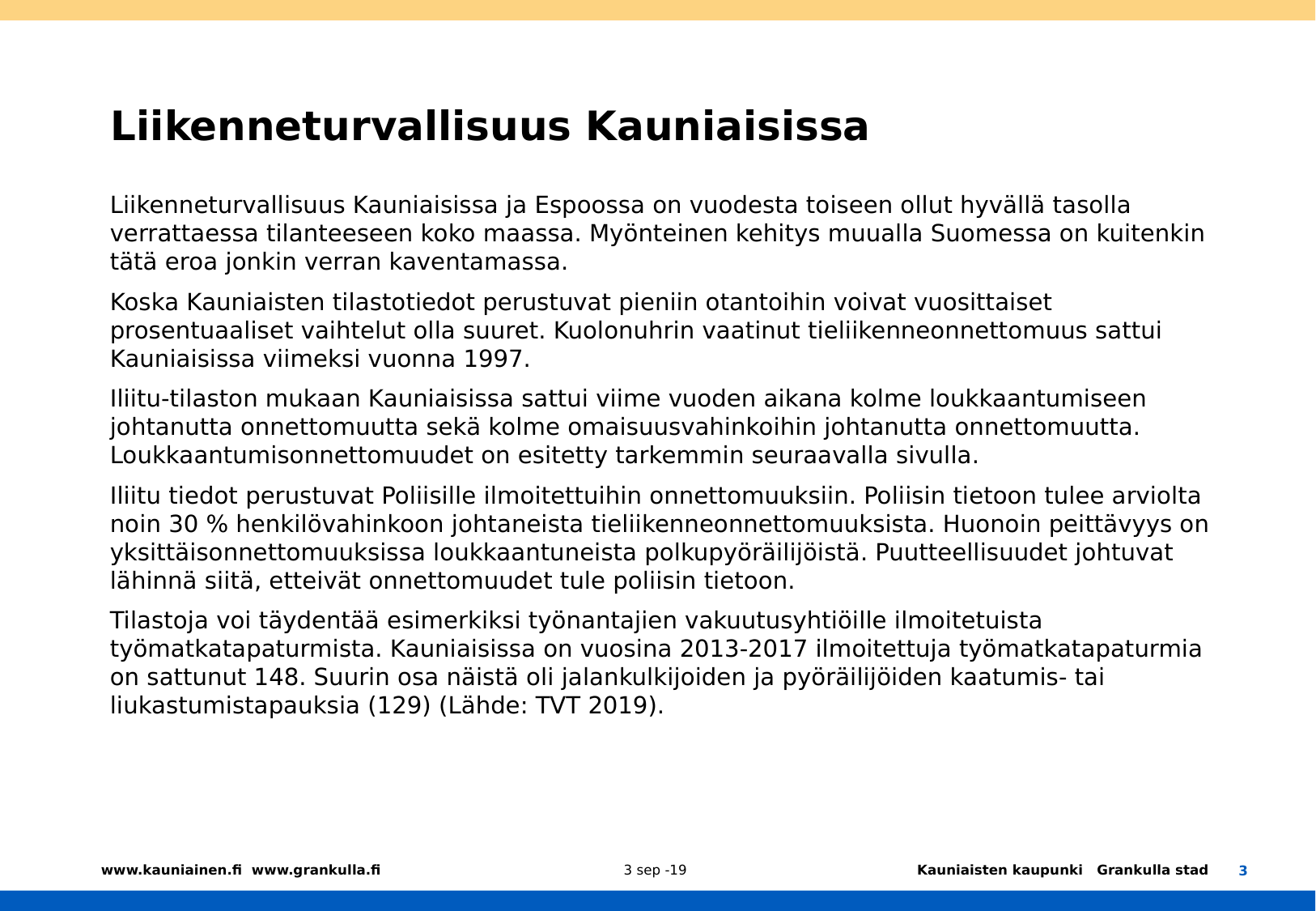

# Liikenneturvallisuus Kauniaisissa
Liikenneturvallisuus Kauniaisissa ja Espoossa on vuodesta toiseen ollut hyvällä tasolla verrattaessa tilanteeseen koko maassa. Myönteinen kehitys muualla Suomessa on kuitenkin tätä eroa jonkin verran kaventamassa.
Koska Kauniaisten tilastotiedot perustuvat pieniin otantoihin voivat vuosittaiset prosentuaaliset vaihtelut olla suuret. Kuolonuhrin vaatinut tieliikenneonnettomuus sattui Kauniaisissa viimeksi vuonna 1997.
Iliitu-tilaston mukaan Kauniaisissa sattui viime vuoden aikana kolme loukkaantumiseen johtanutta onnettomuutta sekä kolme omaisuusvahinkoihin johtanutta onnettomuutta. Loukkaantumisonnettomuudet on esitetty tarkemmin seuraavalla sivulla.
Iliitu tiedot perustuvat Poliisille ilmoitettuihin onnettomuuksiin. Poliisin tietoon tulee arviolta noin 30 % henkilövahinkoon johtaneista tieliikenneonnettomuuksista. Huonoin peittävyys on yksittäisonnettomuuksissa loukkaantuneista polkupyöräilijöistä. Puutteellisuudet johtuvat lähinnä siitä, etteivät onnettomuudet tule poliisin tietoon.
Tilastoja voi täydentää esimerkiksi työnantajien vakuutusyhtiöille ilmoitetuista työmatkatapaturmista. Kauniaisissa on vuosina 2013-2017 ilmoitettuja työmatkatapaturmia on sattunut 148. Suurin osa näistä oli jalankulkijoiden ja pyöräilijöiden kaatumis- tai liukastumistapauksia (129) (Lähde: TVT 2019).
3